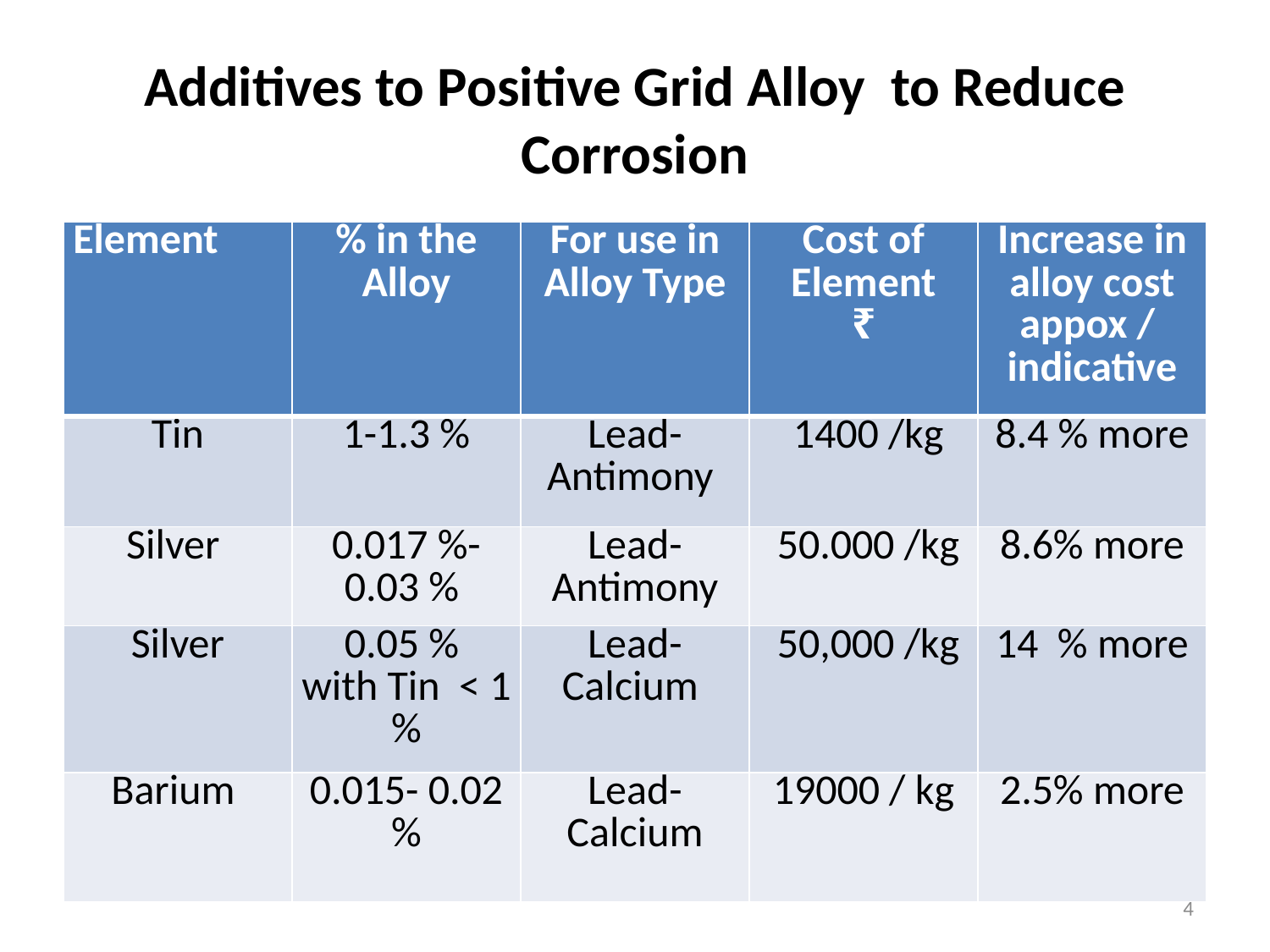

# Additives to Positive Grid Alloy  to Reduce Corrosion
| Element | % in the Alloy | For use in Alloy Type | Cost of Element ₹ | Increase in alloy cost appox / indicative |
| --- | --- | --- | --- | --- |
| Tin | 1-1.3 % | Lead-Antimony | 1400 /kg | 8.4 % more |
| Silver | 0.017 %-0.03 % | Lead-Antimony | 50.000 /kg | 8.6% more |
| Silver | 0.05 % with Tin < 1 % | Lead-Calcium | 50,000 /kg | 14 % more |
| Barium | 0.015- 0.02 % | Lead-Calcium | 19000 / kg | 2.5% more |
4